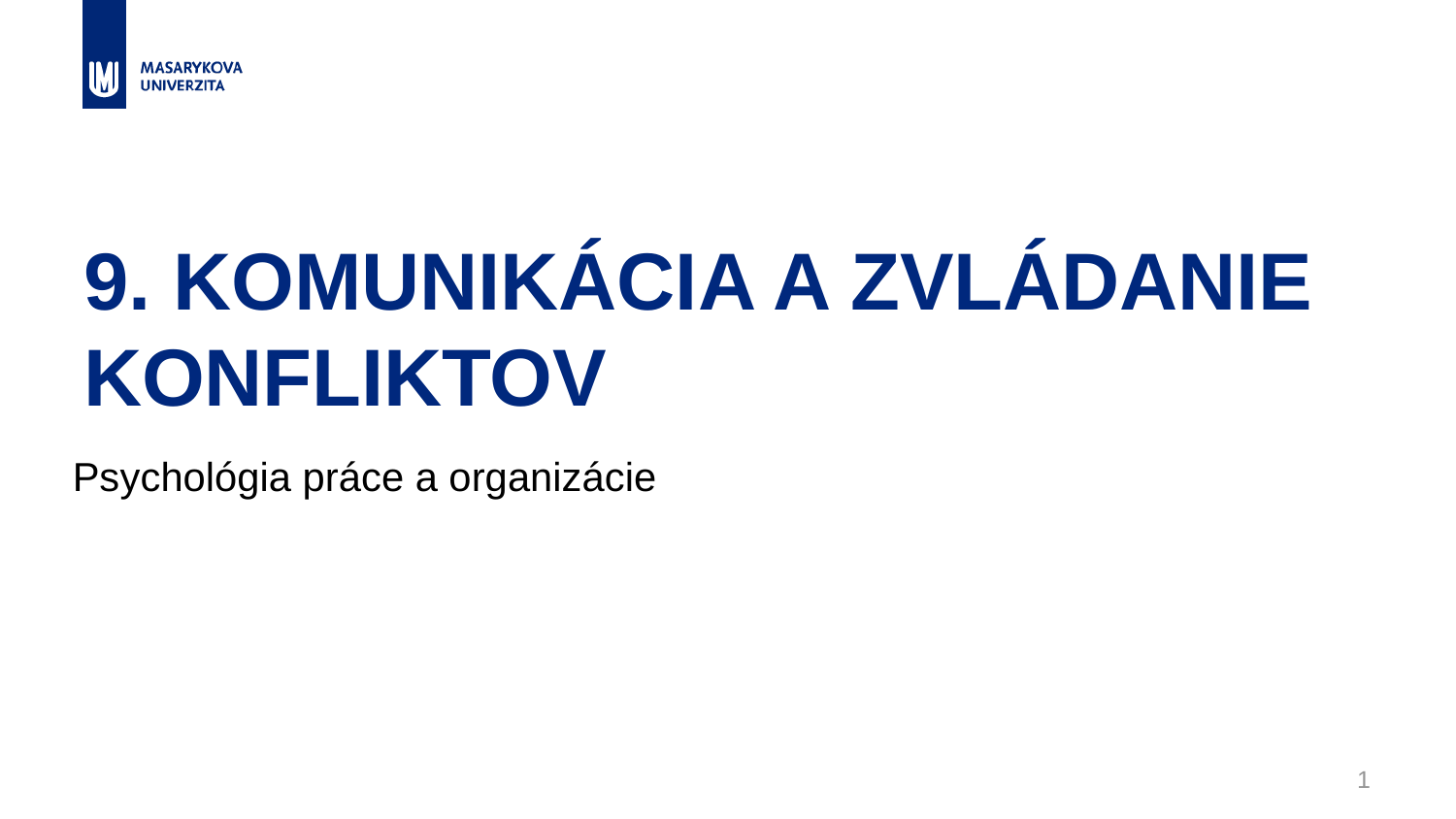

# 9. Komunikácia a Zvládanie konfliktov
Psychológia práce a organizácie

1